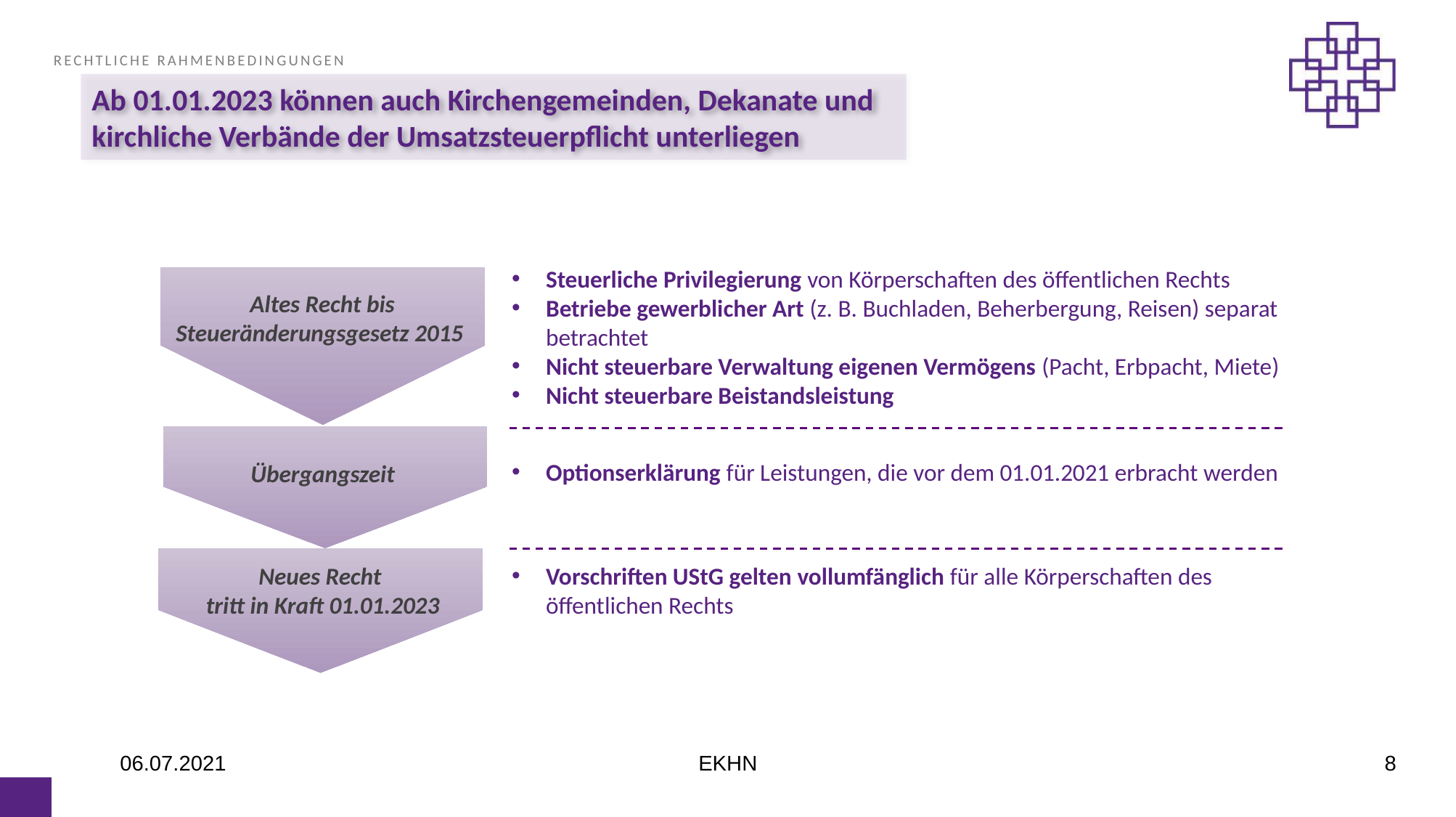

RECHTLICHE RAHMENBEDINGUNGEN
# Ab 01.01.2023 können auch Kirchengemeinden, Dekanate und kirchliche Verbände der Umsatzsteuerpflicht unterliegen
Steuerliche Privilegierung von Körperschaften des öffentlichen Rechts
Betriebe gewerblicher Art (z. B. Buchladen, Beherbergung, Reisen) separat betrachtet
Nicht steuerbare Verwaltung eigenen Vermögens (Pacht, Erbpacht, Miete)
Nicht steuerbare Beistandsleistung

Altes Recht bis
Steueränderungsgesetz 2015

Übergangszeit
Optionserklärung für Leistungen, die vor dem 01.01.2021 erbracht werden

Neues Recht
tritt in Kraft 01.01.2023
Vorschriften UStG gelten vollumfänglich für alle Körperschaften des öffentlichen Rechts

06.07.2021
EKHN
8